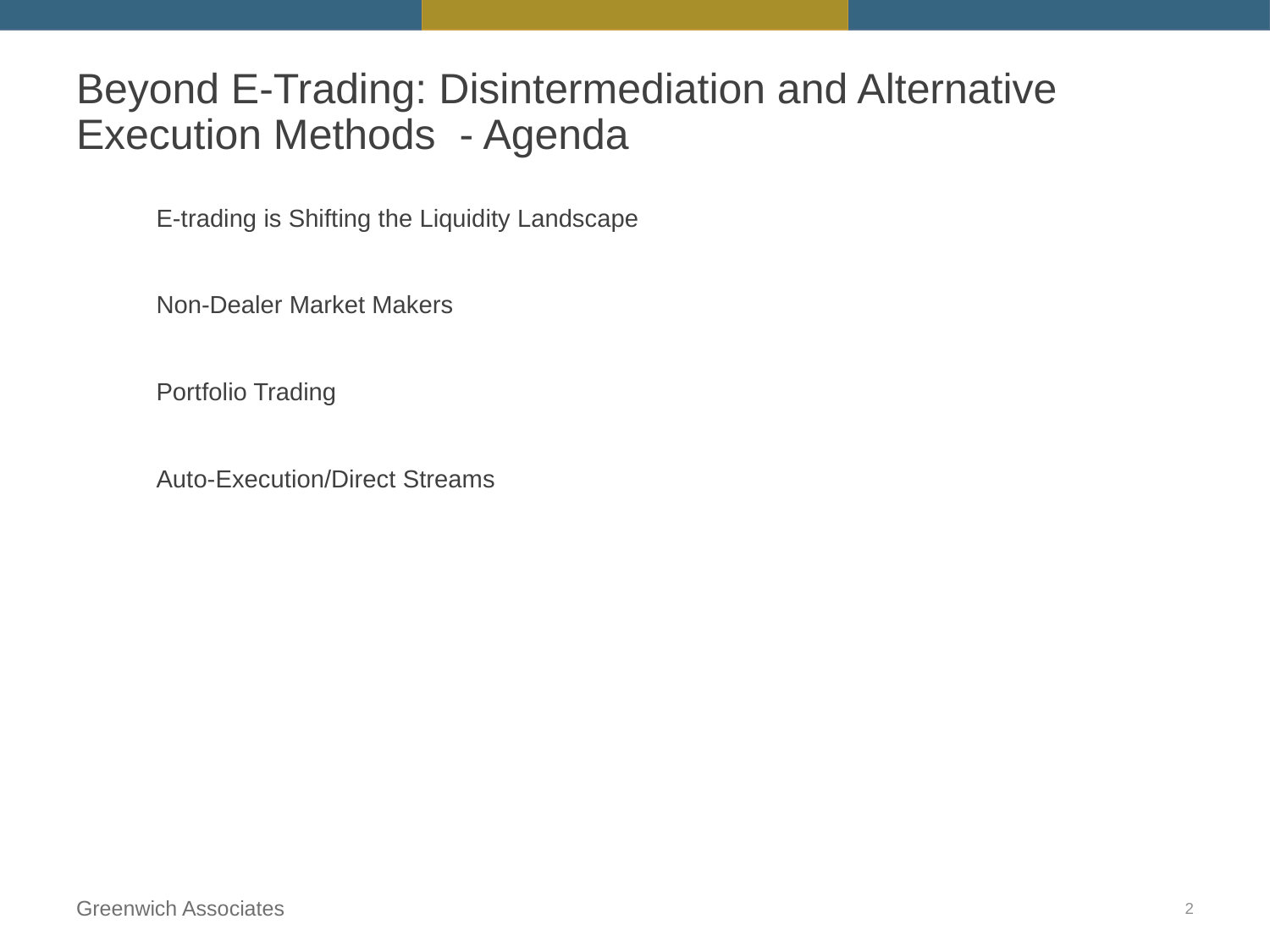

# Beyond E-Trading: Disintermediation and Alternative Execution Methods  - Agenda

E-trading is Shifting the Liquidity Landscape

Non-Dealer Market Makers

Portfolio Trading

Auto-Execution/Direct Streams
Greenwich Associates
2